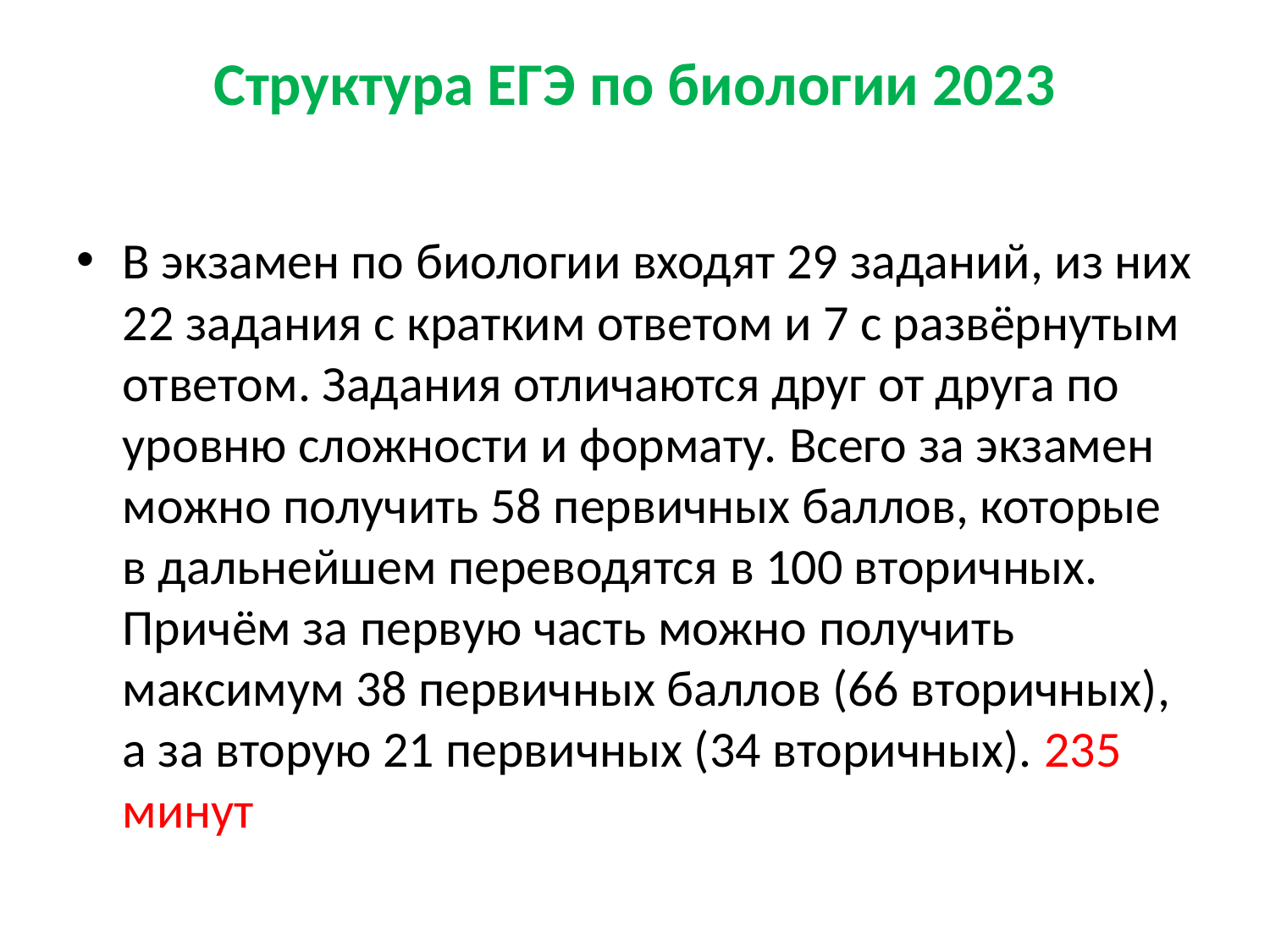

# Структура ЕГЭ по биологии 2023
В экзамен по биологии входят 29 заданий, из них 22 задания с кратким ответом и 7 с развёрнутым ответом. Задания отличаются друг от друга по уровню сложности и формату. Всего за экзамен можно получить 58 первичных баллов, которые в дальнейшем переводятся в 100 вторичных. Причём за первую часть можно получить максимум 38 первичных баллов (66 вторичных), а за вторую 21 первичных (34 вторичных). 235 минут